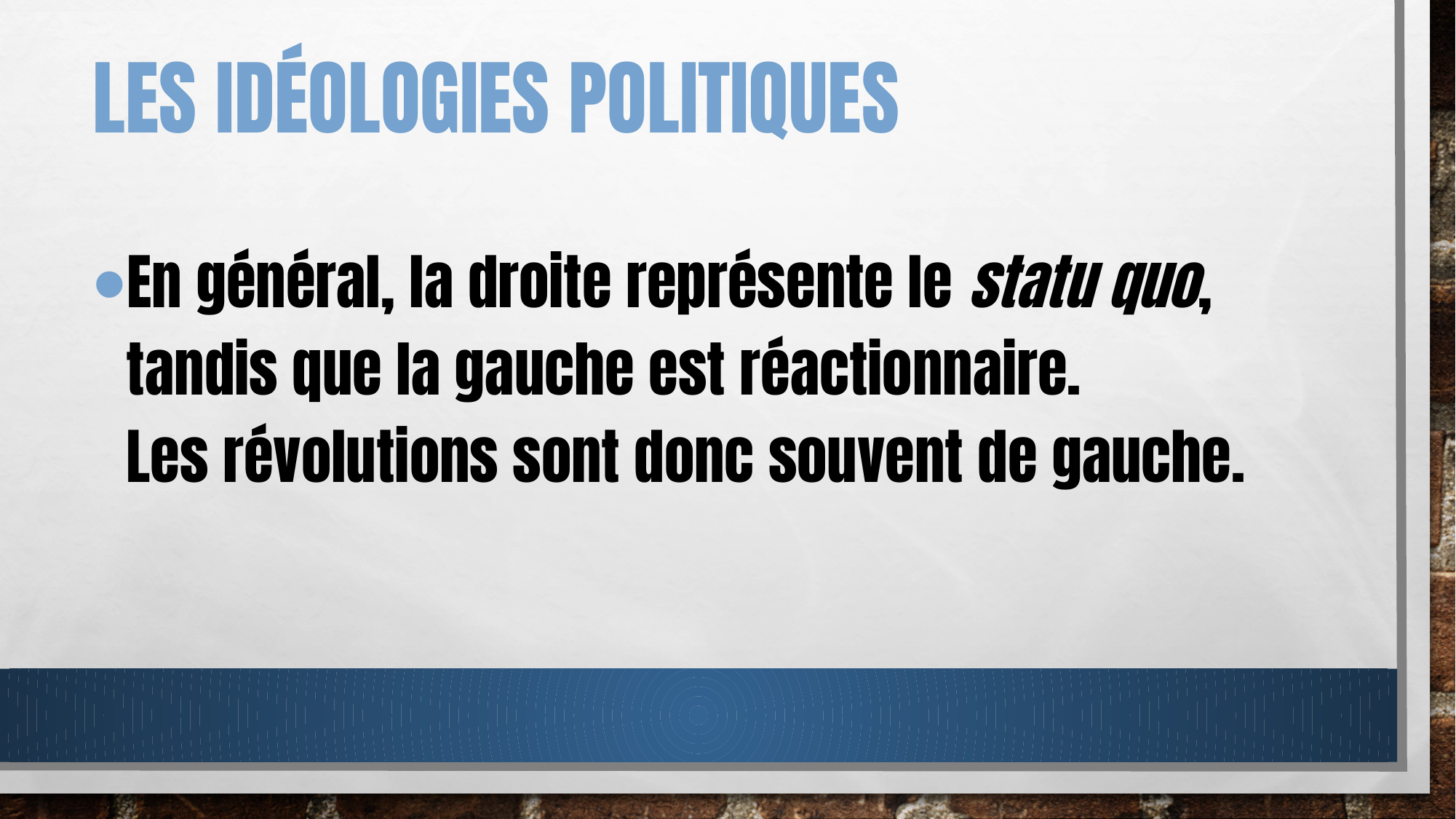

# Les idéologies politiques
En général, la droite représente le statu quo,
tandis que la gauche est réactionnaire.
Les révolutions sont donc souvent de gauche.